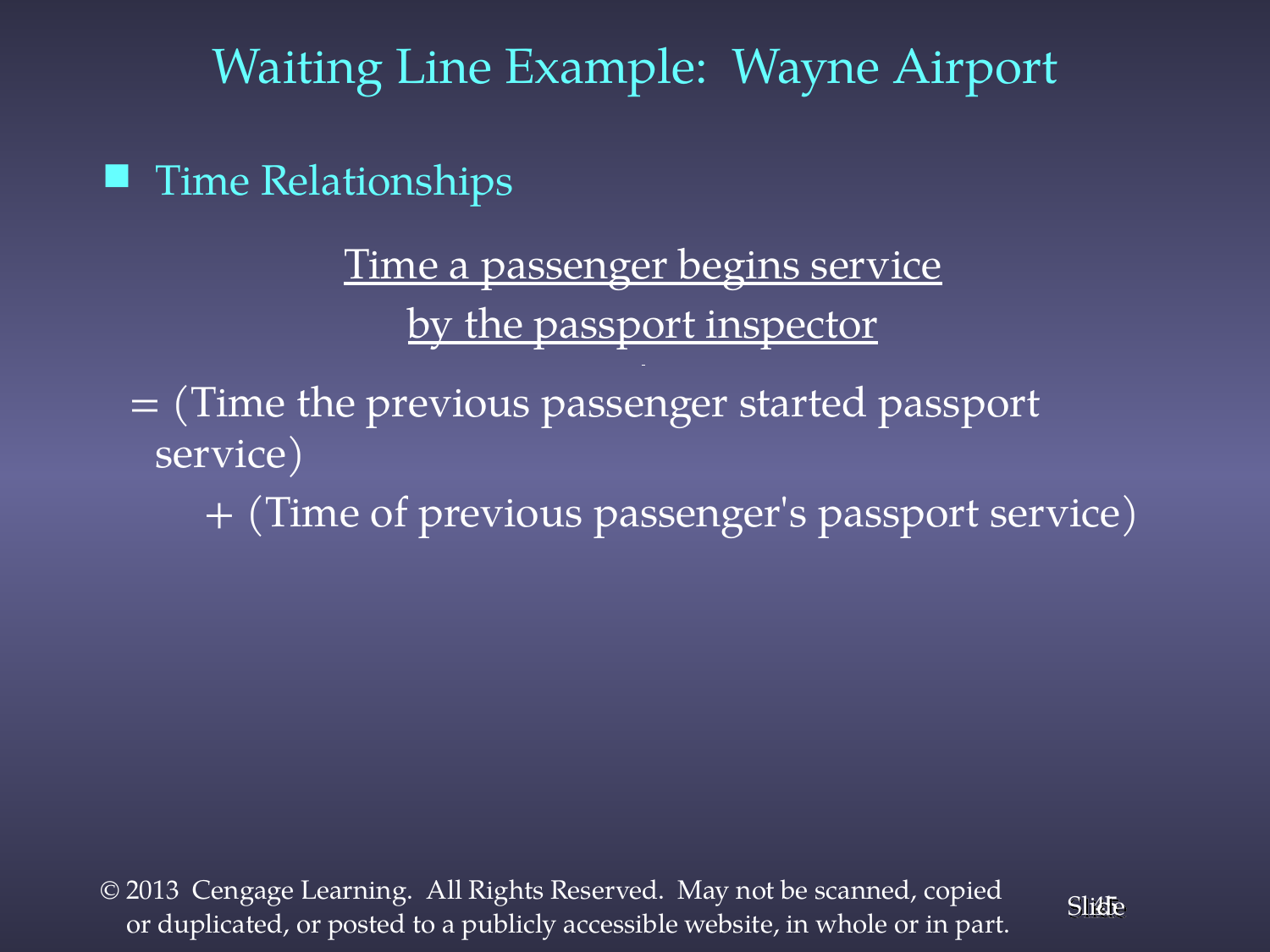

# Waiting Line Example:  Wayne Airport
Time Relationships

Time a passenger begins service
by the passport inspector

  = (Time the previous passenger started passport service)
         + (Time of previous passenger's passport service)